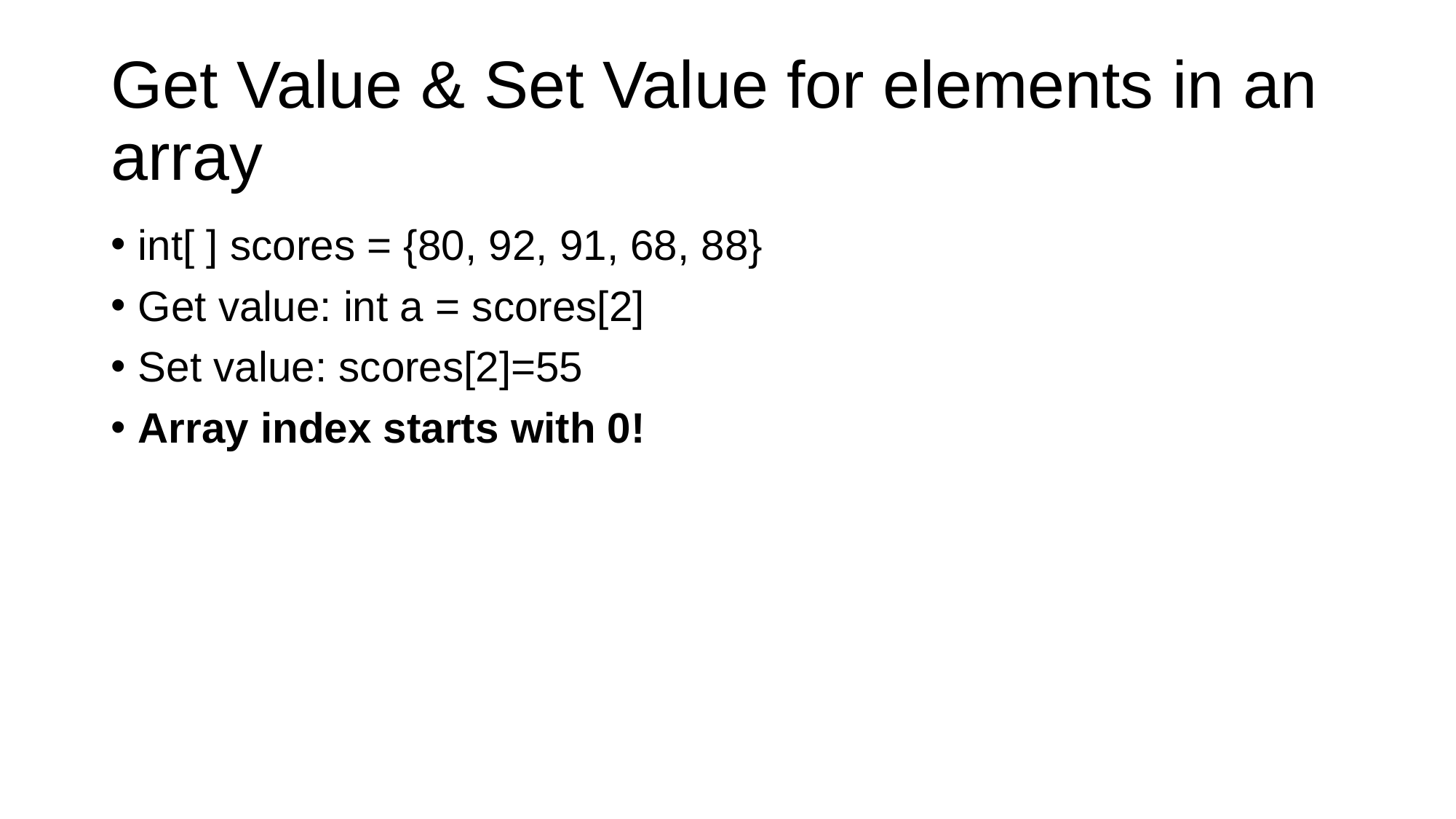

# Get Value & Set Value for elements in an array
int[ ] scores = {80, 92, 91, 68, 88}
Get value: int a = scores[2]
Set value: scores[2]=55
Array index starts with 0!